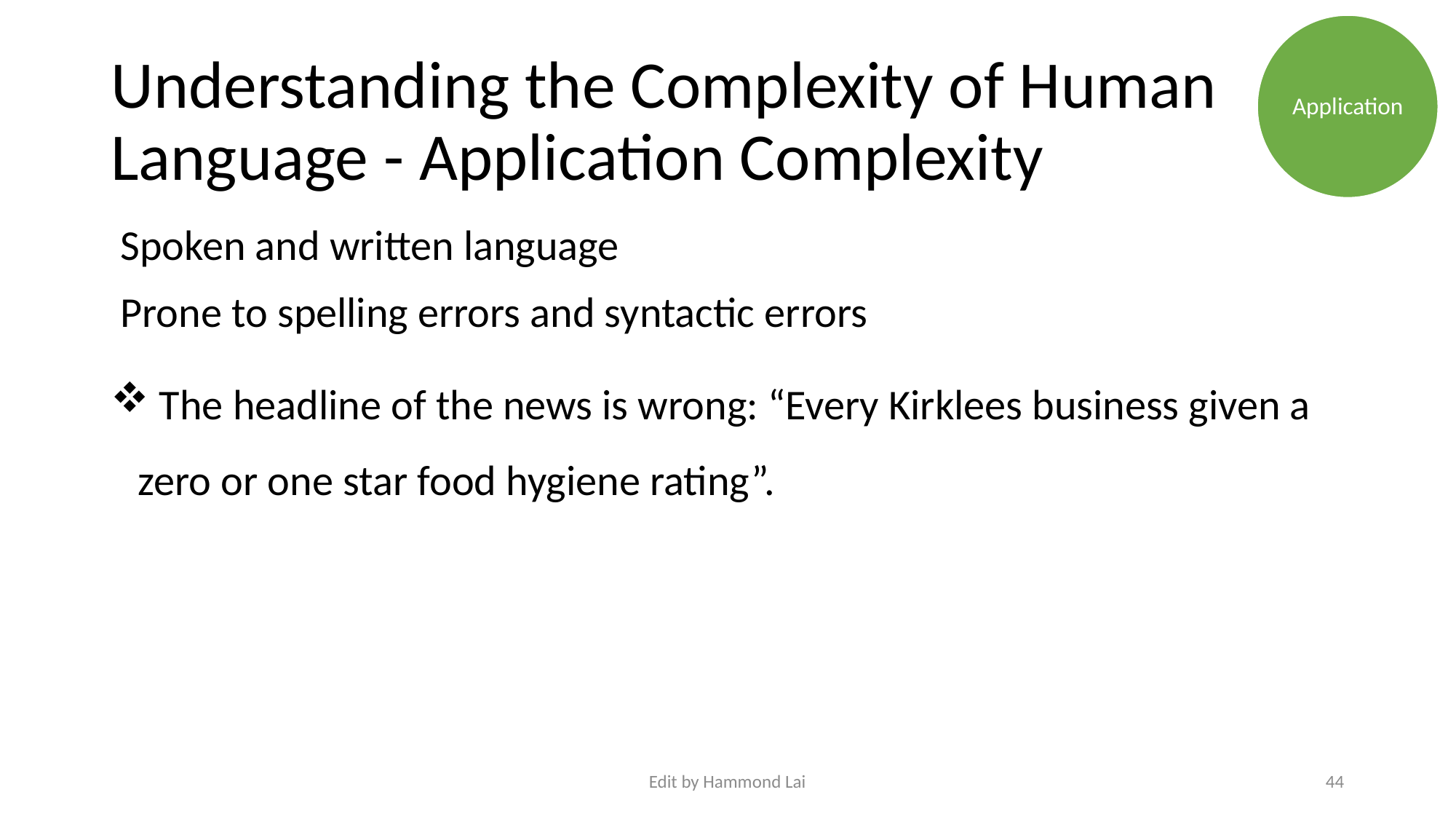

Application
# Understanding the Complexity of Human Language - Application Complexity
 Spoken and written language
 Prone to spelling errors and syntactic errors
 The headline of the news is wrong: “Every Kirklees business given a zero or one star food hygiene rating”.
Edit by Hammond Lai
44